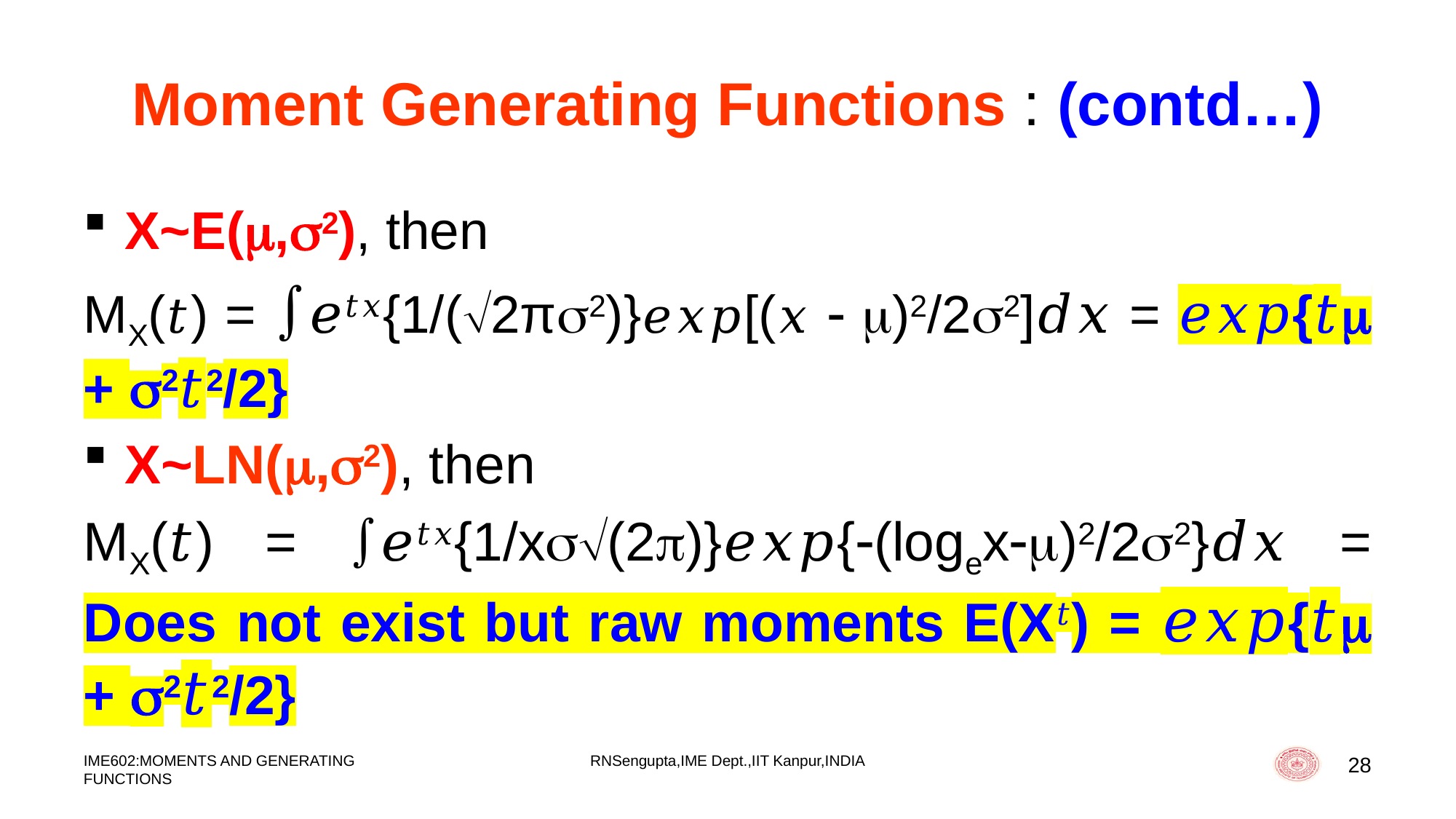

# Moment Generating Functions : (contd…)
X~E(μ,σ2), then
MX(𝑡) = ∫𝑒𝑡𝑥{1/(√2πσ2)}𝑒𝑥𝑝[(𝑥 − μ)2/2σ2]𝑑𝑥 = 𝑒𝑥𝑝{𝑡μ + σ2𝑡2/2}
X~LN(μ,σ2), then
MX(𝑡) = ∫𝑒𝑡𝑥{1/xσ√(2π)}𝑒𝑥𝑝{−(logex−μ)2/2σ2}𝑑𝑥 = Does not exist but raw moments E(X𝑡) = 𝑒𝑥𝑝{𝑡μ + σ2𝑡2/2}
IME602:MOMENTS AND GENERATING FUNCTIONS
RNSengupta,IME Dept.,IIT Kanpur,INDIA
28